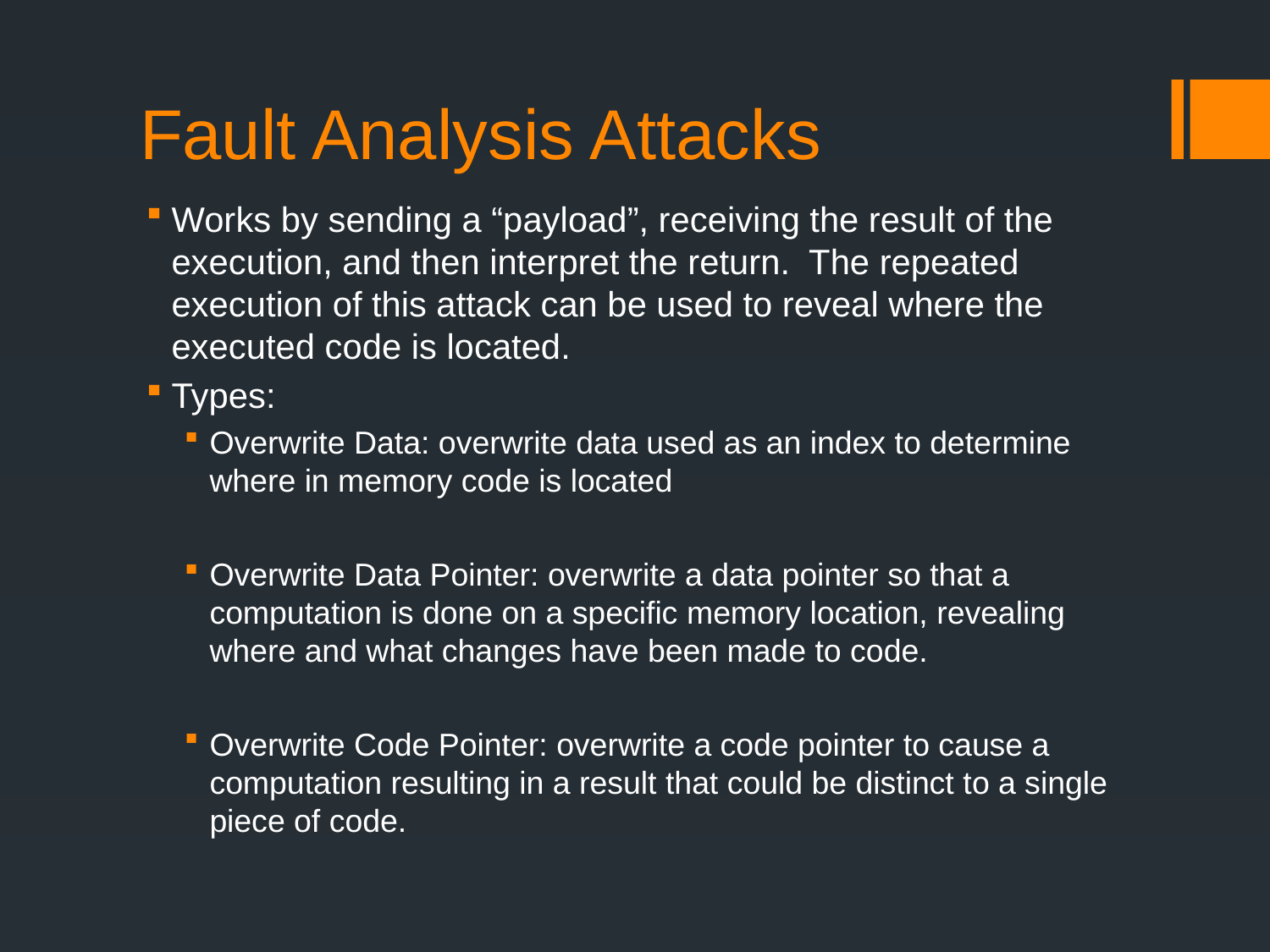

# Fault Analysis Attacks
Works by sending a “payload”, receiving the result of the execution, and then interpret the return.  The repeated execution of this attack can be used to reveal where the executed code is located.
Types:
Overwrite Data: overwrite data used as an index to determine where in memory code is located

Overwrite Data Pointer: overwrite a data pointer so that a computation is done on a specific memory location, revealing where and what changes have been made to code.

Overwrite Code Pointer: overwrite a code pointer to cause a computation resulting in a result that could be distinct to a single piece of code.